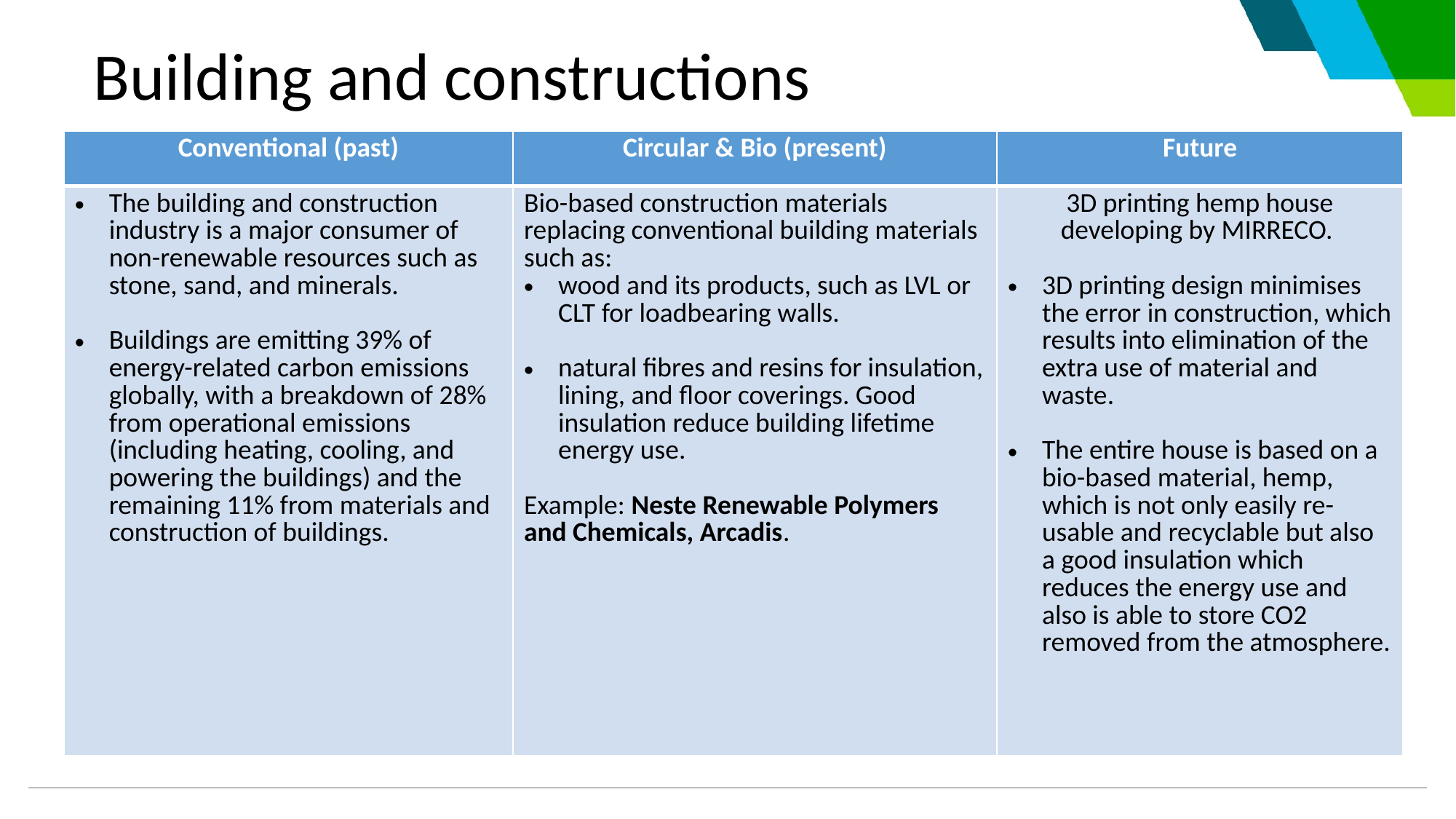

# Building and constructions
| Conventional (past) | Circular & Bio (present) | Future |
| --- | --- | --- |
| The building and construction industry is a major consumer of non-renewable resources such as stone, sand, and minerals. Buildings are emitting 39% of energy-related carbon emissions globally, with a breakdown of 28% from operational emissions (including heating, cooling, and powering the buildings) and the remaining 11% from materials and construction of buildings. | Bio-based construction materials replacing conventional building materials such as: wood and its products, such as LVL or CLT for loadbearing walls. natural fibres and resins for insulation, lining, and floor coverings. Good insulation reduce building lifetime energy use. Example: Neste Renewable Polymers and Chemicals, Arcadis. | 3D printing hemp house developing by MIRRECO. 3D printing design minimises the error in construction, which results into elimination of the extra use of material and waste. The entire house is based on a bio-based material, hemp, which is not only easily re-usable and recyclable but also a good insulation which reduces the energy use and also is able to store CO2 removed from the atmosphere. |